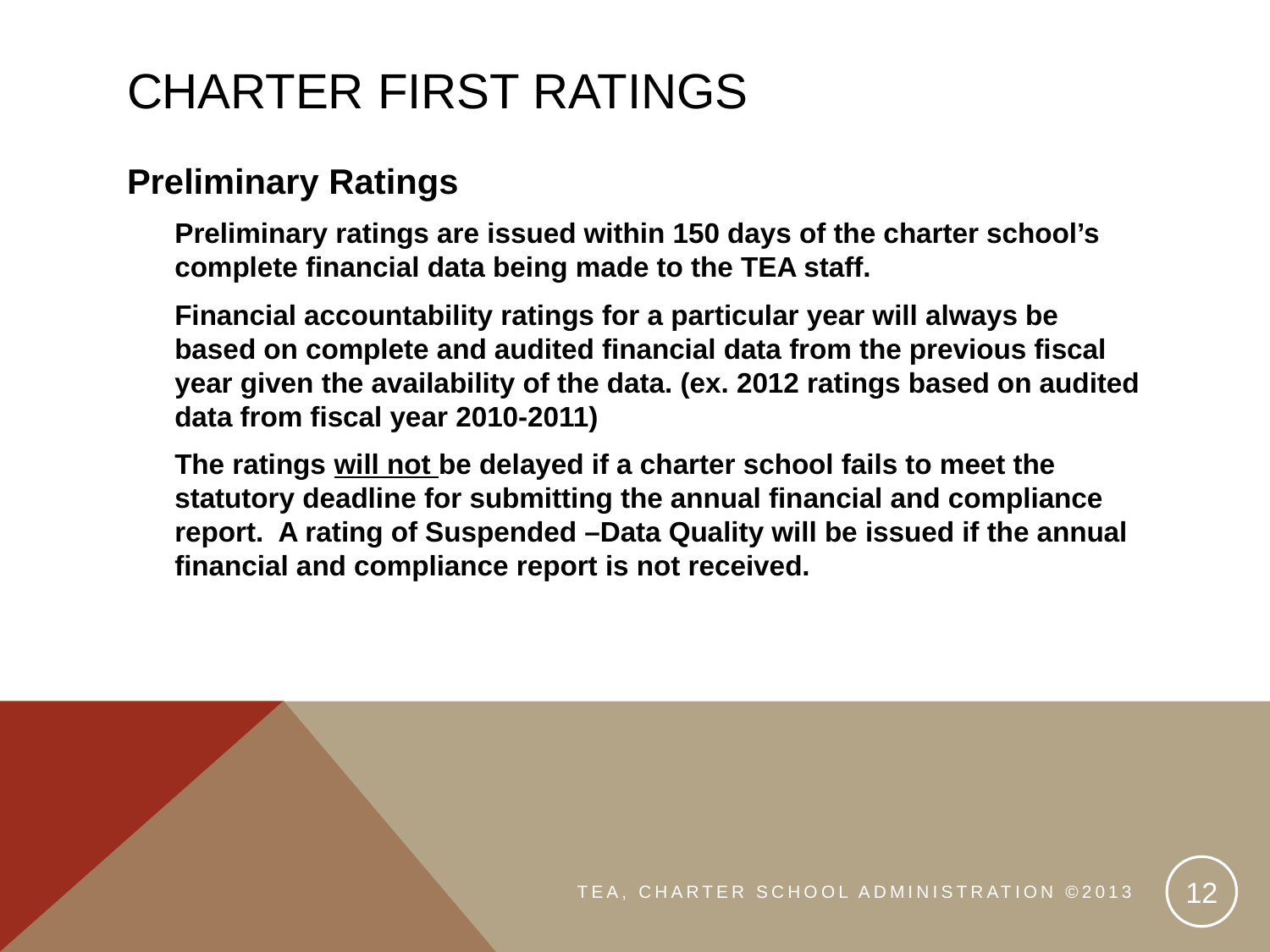

# Charter first ratings
Preliminary Ratings
	Preliminary ratings are issued within 150 days of the charter school’s complete financial data being made to the TEA staff.
	Financial accountability ratings for a particular year will always be based on complete and audited financial data from the previous fiscal year given the availability of the data. (ex. 2012 ratings based on audited data from fiscal year 2010-2011)
	The ratings will not be delayed if a charter school fails to meet the statutory deadline for submitting the annual financial and compliance report.  A rating of Suspended –Data Quality will be issued if the annual financial and compliance report is not received.

12
TEA, CHARTER SCHOOL ADMINISTRATION ©2013